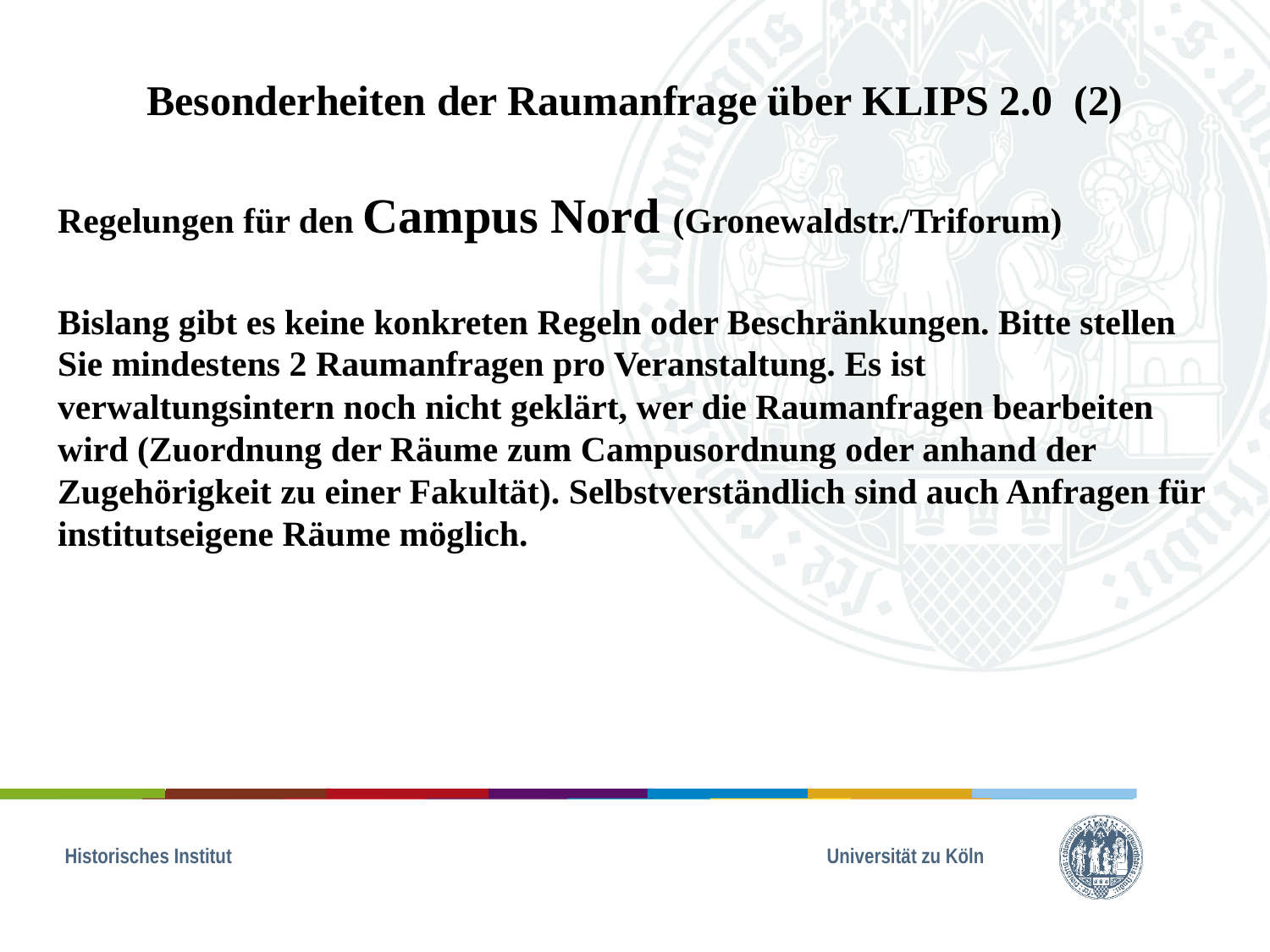

Besonderheiten der Raumanfrage über KLIPS 2.0  (2)

Regelungen für den Campus Nord (Gronewaldstr./Triforum)

Bislang gibt es keine konkreten Regeln oder Beschränkungen. Bitte stellen Sie mindestens 2 Raumanfragen pro Veranstaltung. Es ist verwaltungsintern noch nicht geklärt, wer die Raumanfragen bearbeiten wird (Zuordnung der Räume zum Campusordnung oder anhand der Zugehörigkeit zu einer Fakultät). Selbstverständlich sind auch Anfragen für institutseigene Räume möglich.
Historisches Institut              					Universität zu Köln